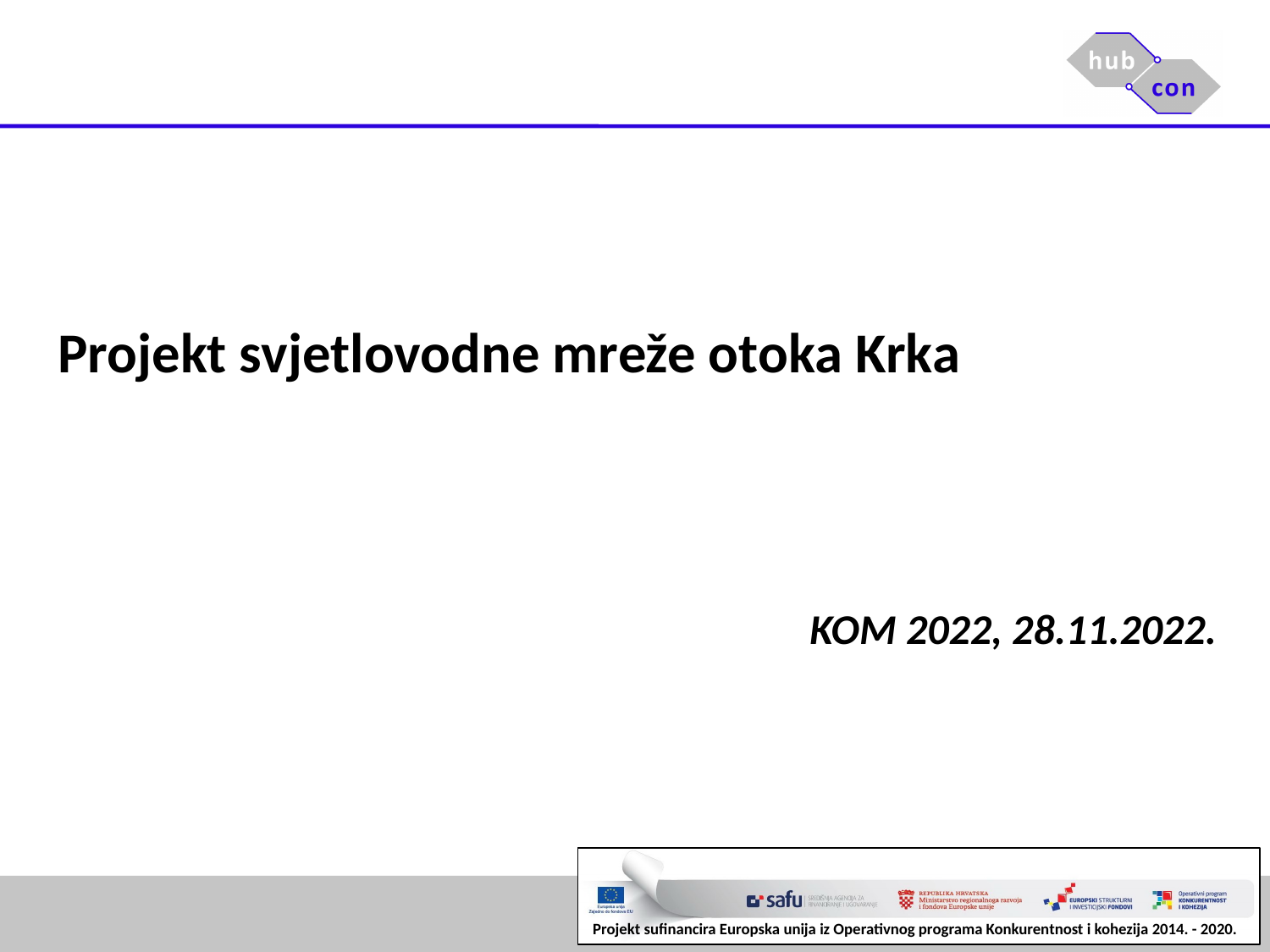

# Projekt svjetlovodne mreže otoka Krka
KOM 2022, 28.11.2022.